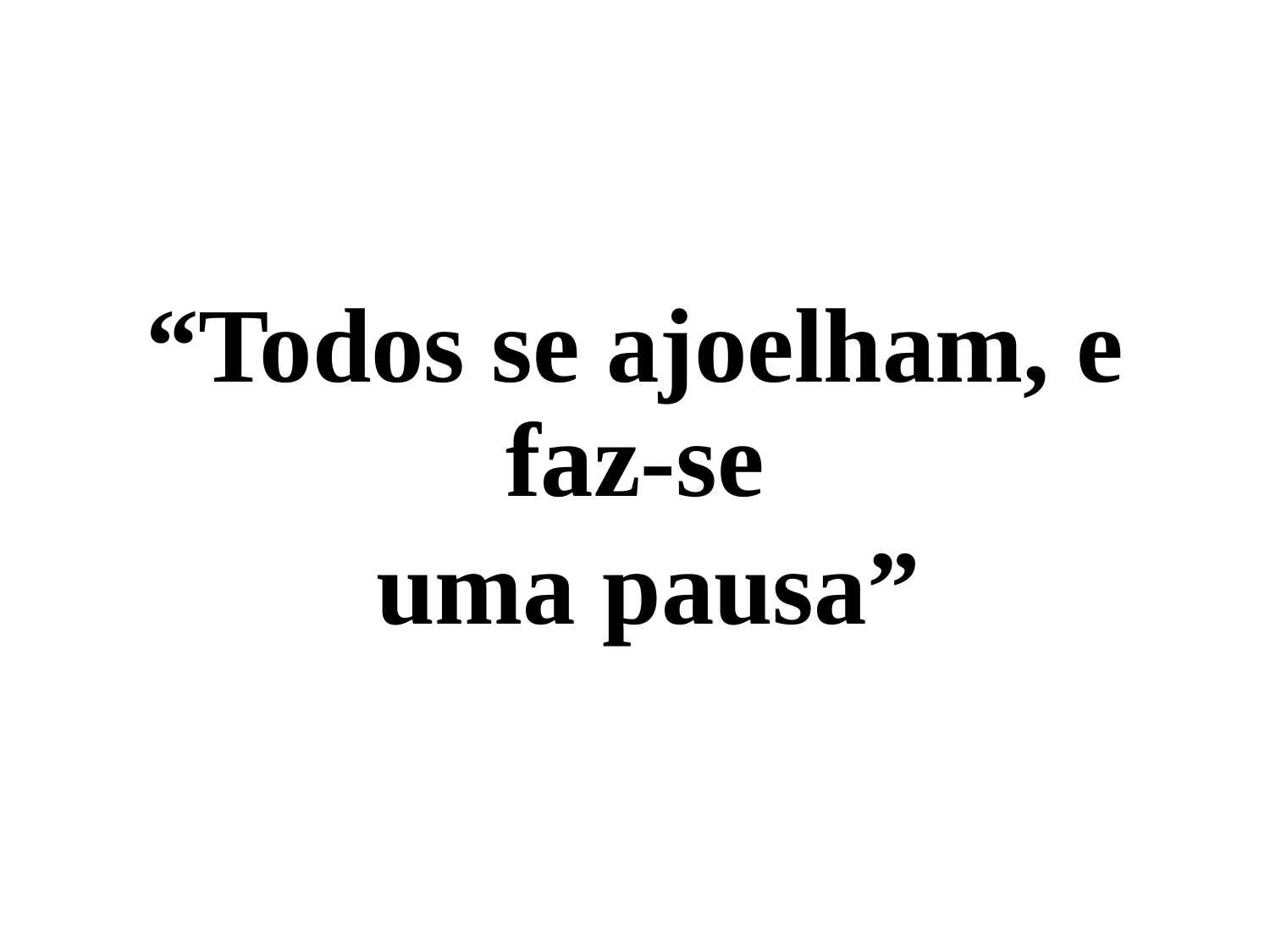

“Todos se ajoelham, e faz-se
 uma pausa”